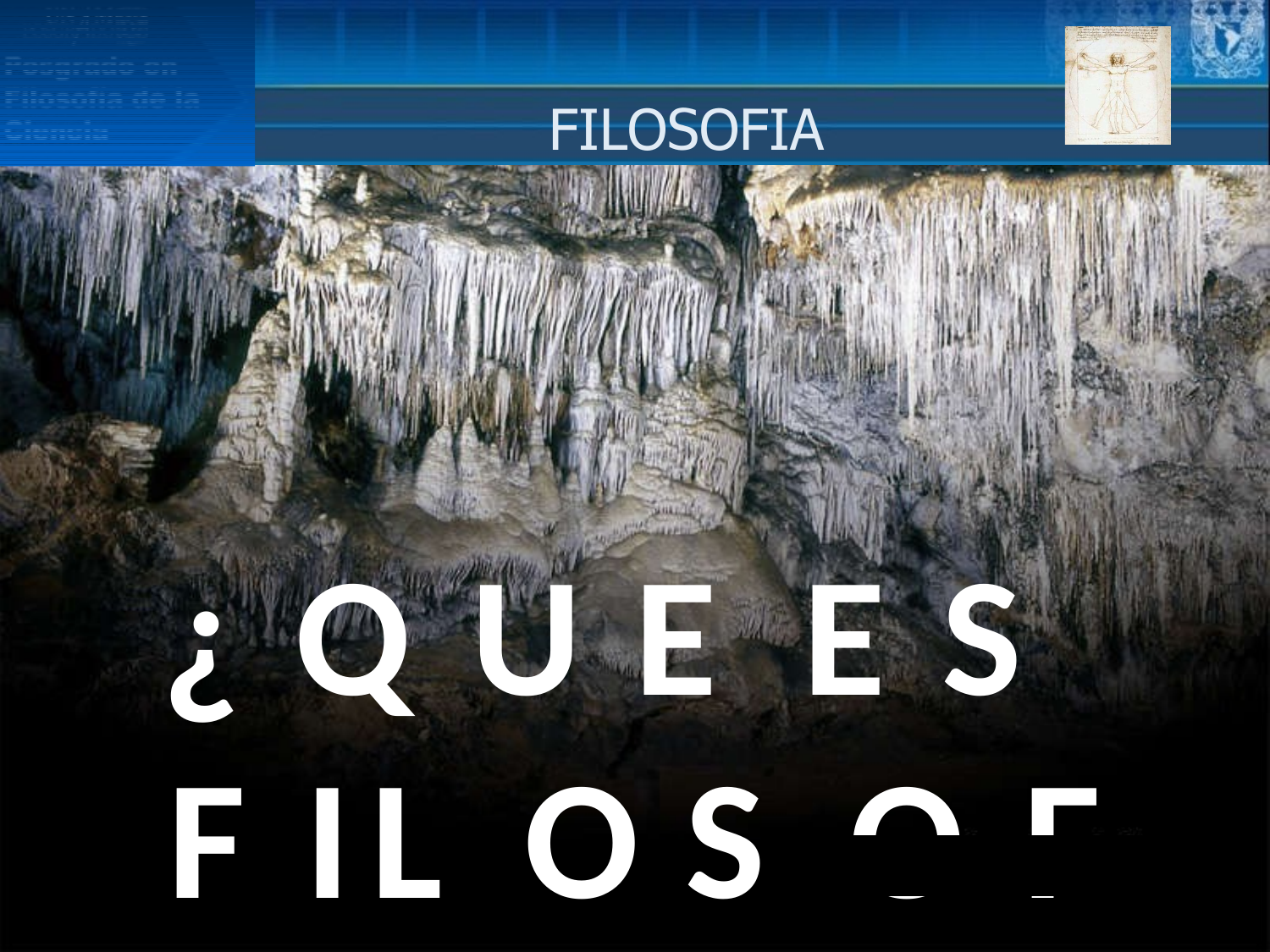

EMPIRISMO
# FILOSOFIA
¿	Q U E	E S  F IL O S
O F